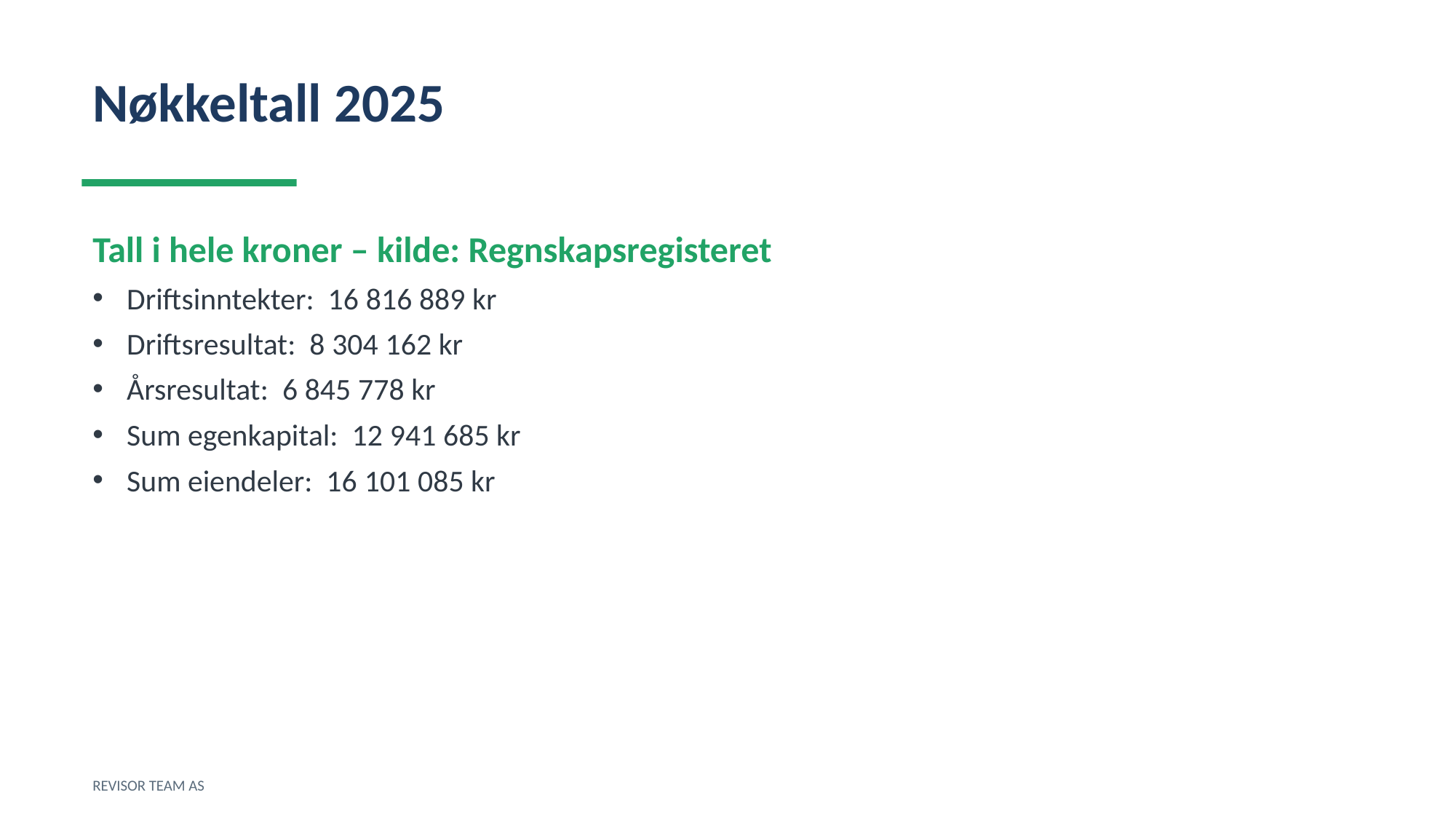

Nøkkeltall 2025

Tall i hele kroner – kilde: Regnskapsregisteret
Driftsinntekter:  16 816 889 kr
Driftsresultat:  8 304 162 kr
Årsresultat:  6 845 778 kr
Sum egenkapital:  12 941 685 kr
Sum eiendeler:  16 101 085 kr
REVISOR TEAM AS